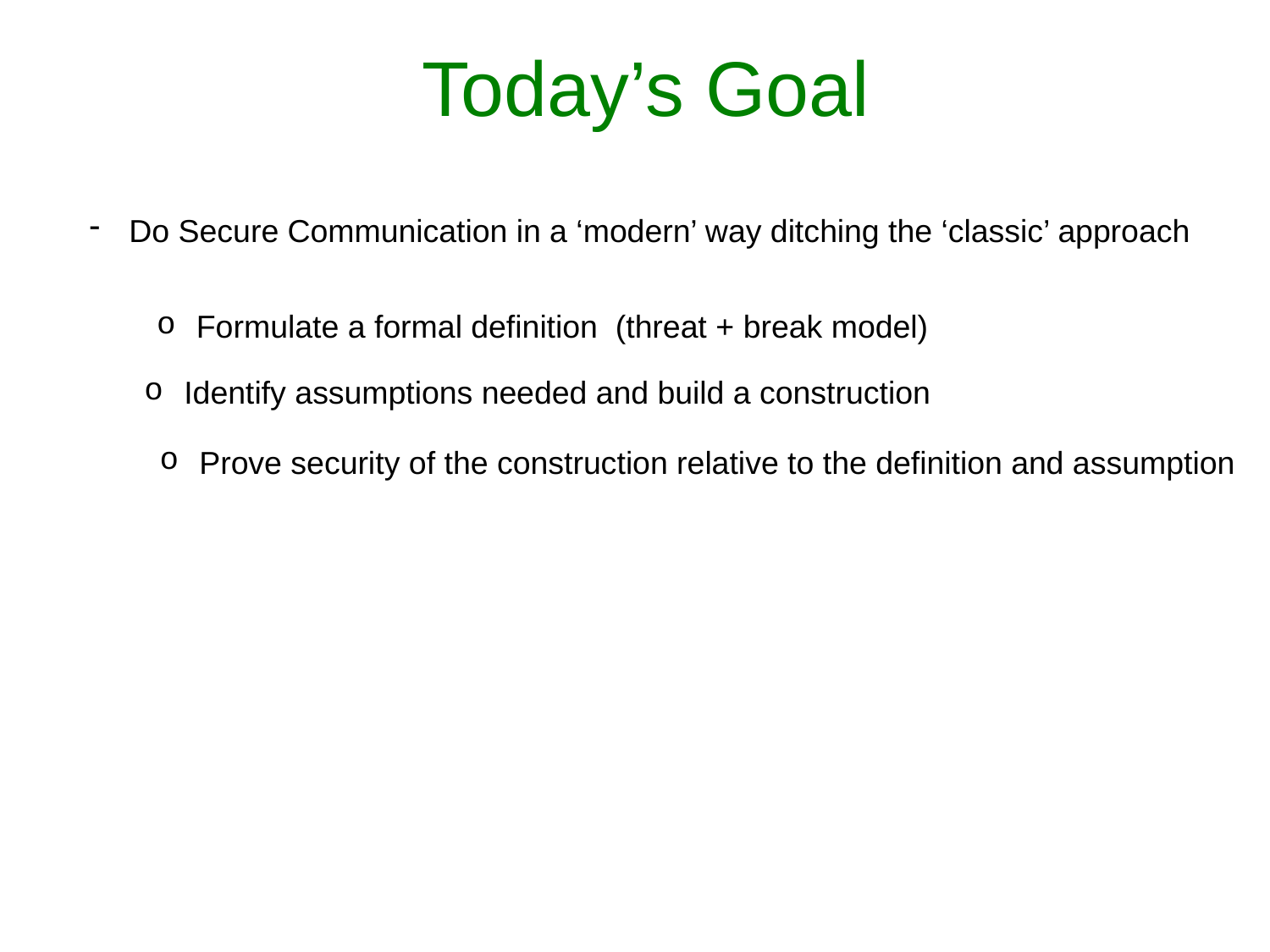

# Today’s Goal
Do Secure Communication in a ‘modern’ way ditching the ‘classic’ approach
Formulate a formal definition  (threat + break model)
Identify assumptions needed and build a construction
Prove security of the construction relative to the definition and assumption